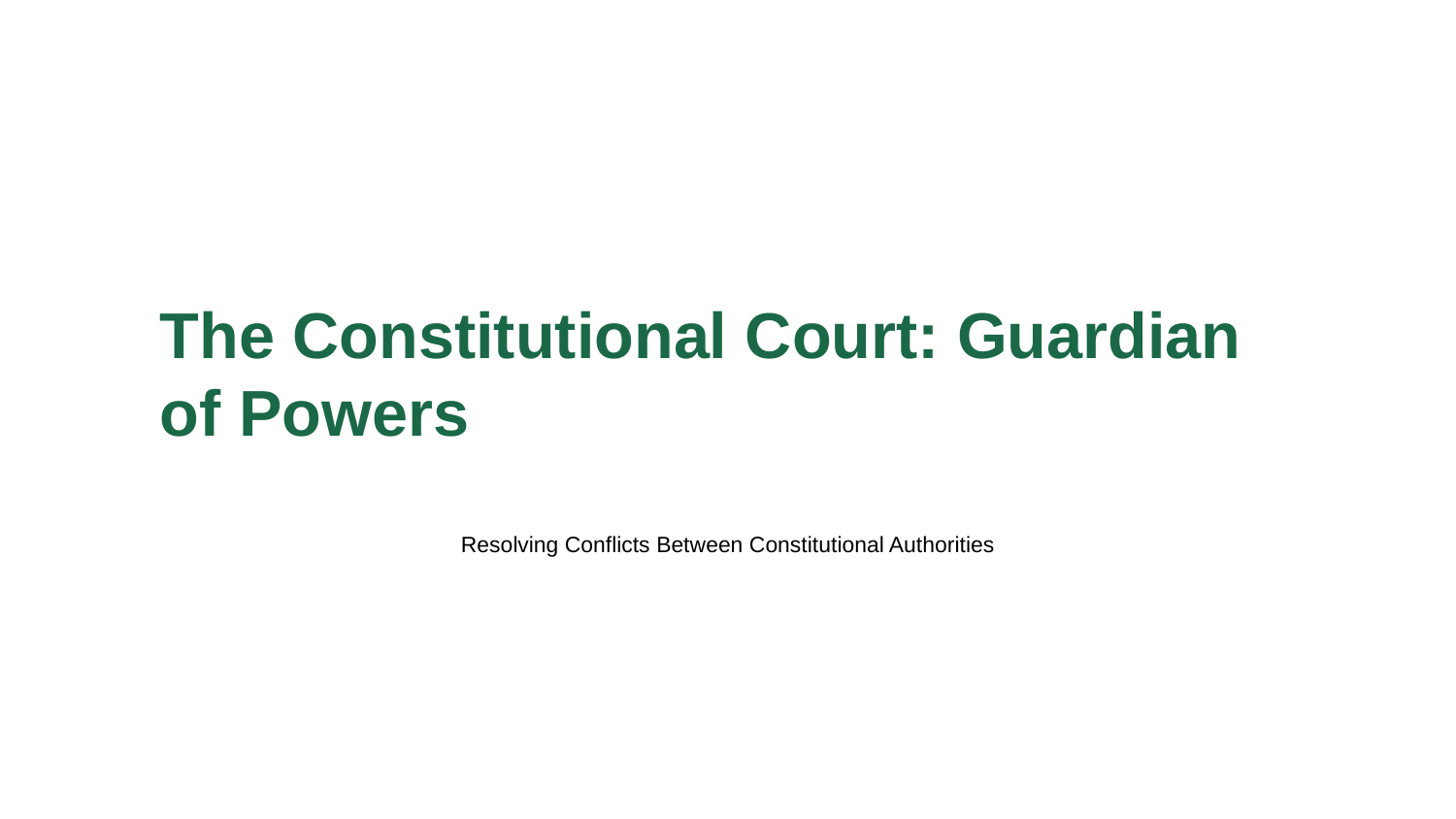

The Constitutional Court: Guardian of Powers

Resolving Conflicts Between Constitutional Authorities